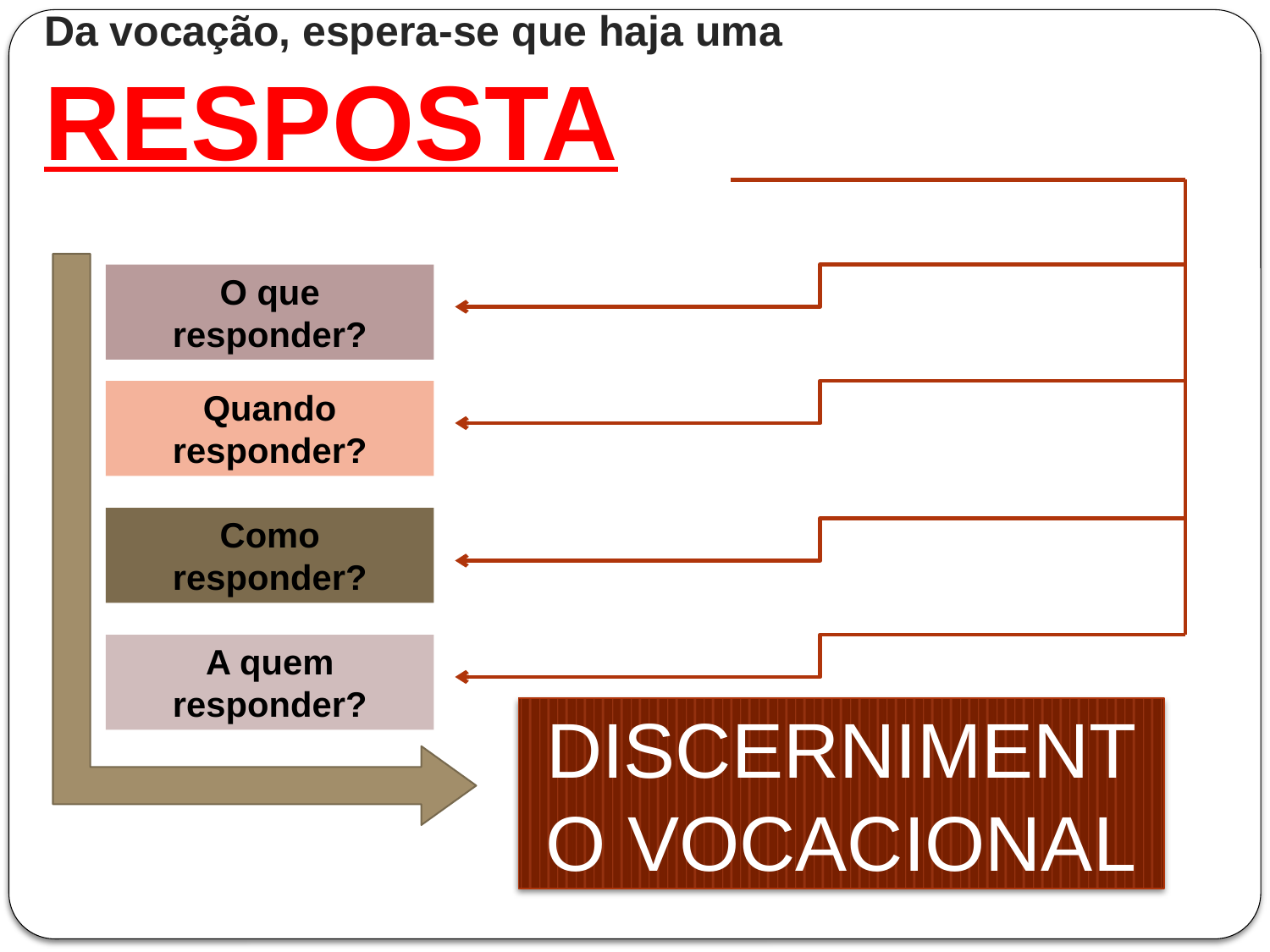

# Da vocação, espera-se que haja uma RESPOSTA
O que responder?

Quando responder?
Como responder?
A quem responder?
DISCERNIMENTO VOCACIONAL